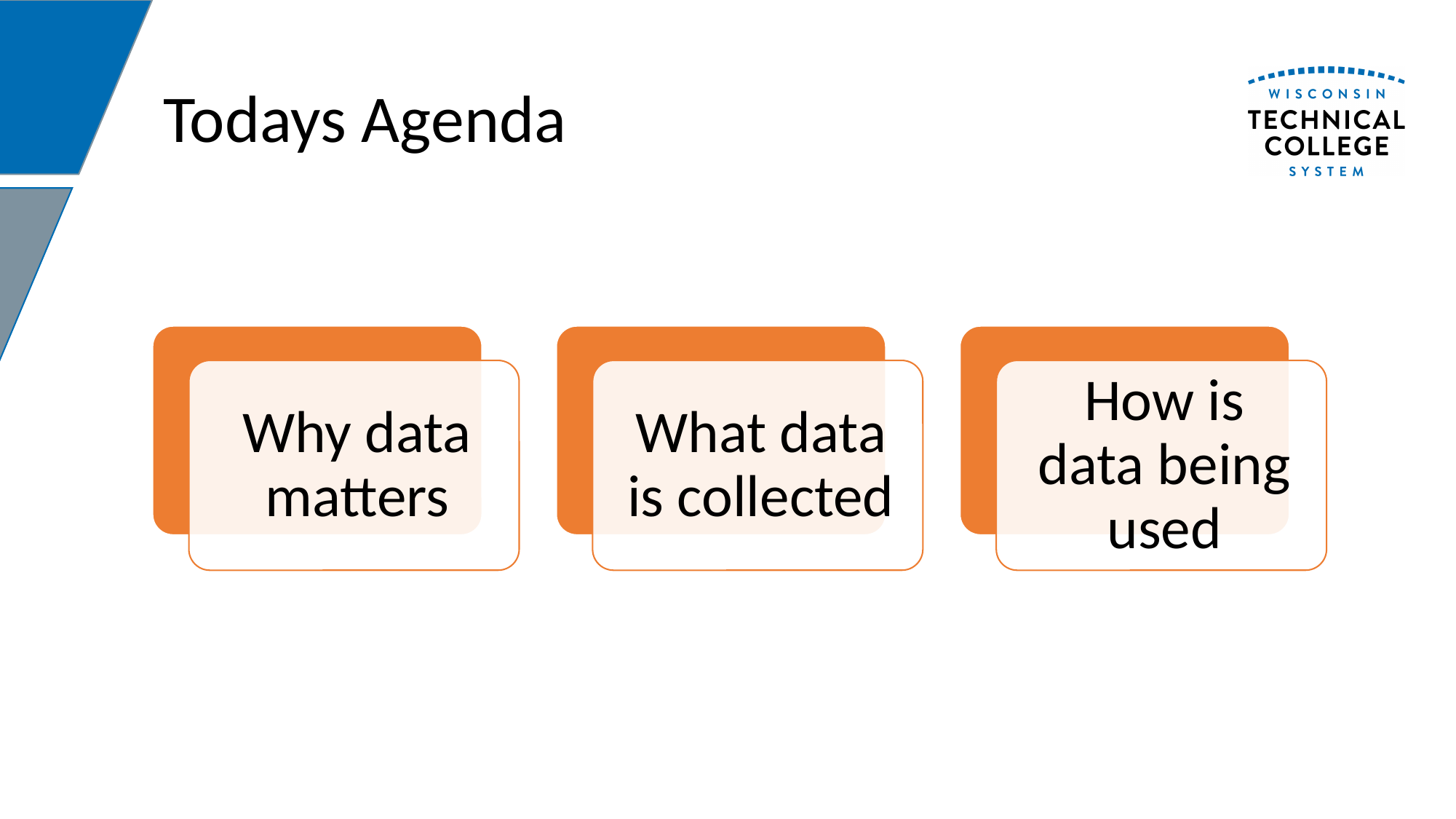

# Todays Agenda
Why data matters
What data is collected
How is data being used